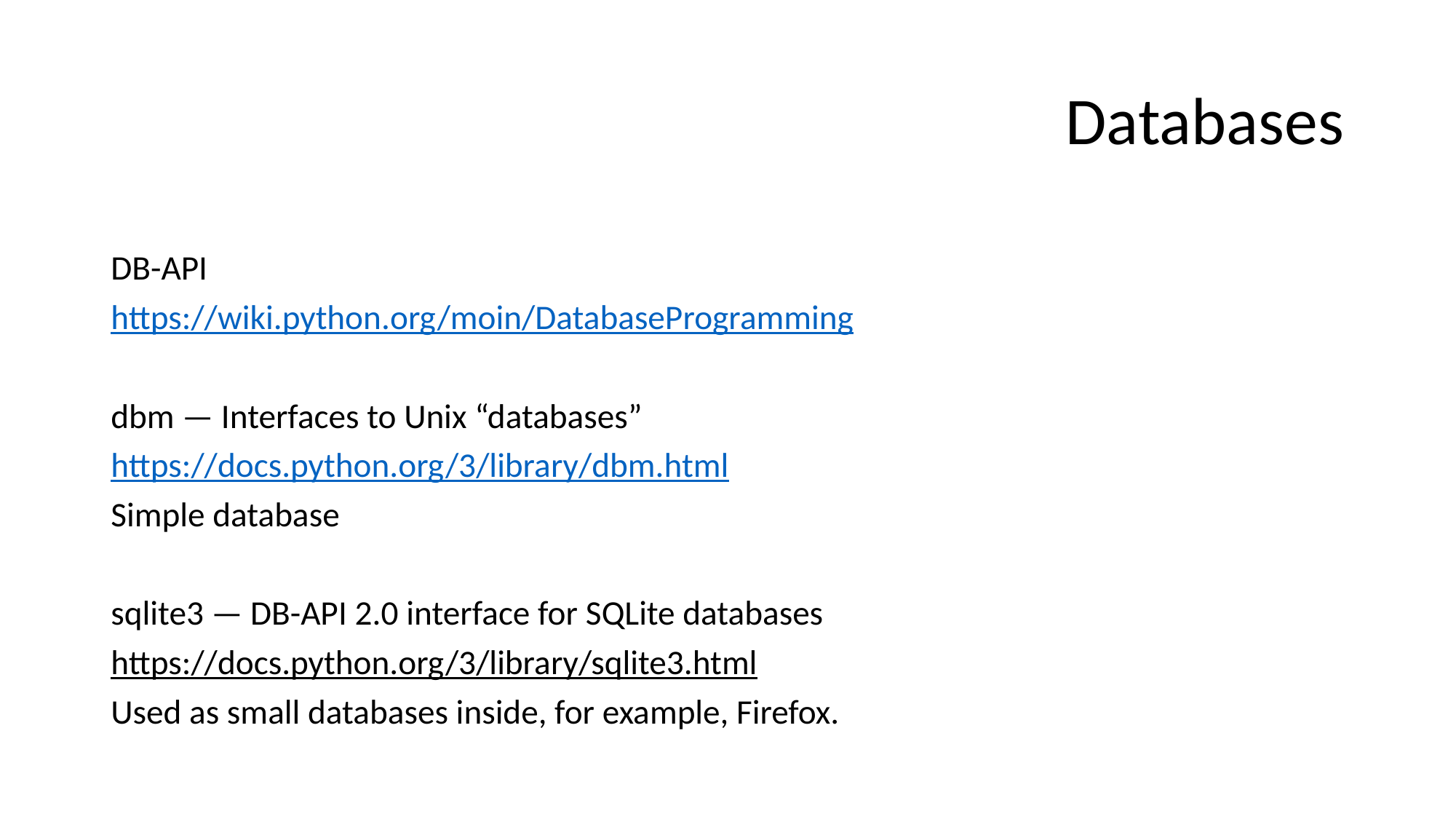

# Databases
DB-API
https://wiki.python.org/moin/DatabaseProgramming

dbm — Interfaces to Unix “databases”
https://docs.python.org/3/library/dbm.html
Simple database

sqlite3 — DB-API 2.0 interface for SQLite databases
https://docs.python.org/3/library/sqlite3.html
Used as small databases inside, for example, Firefox.